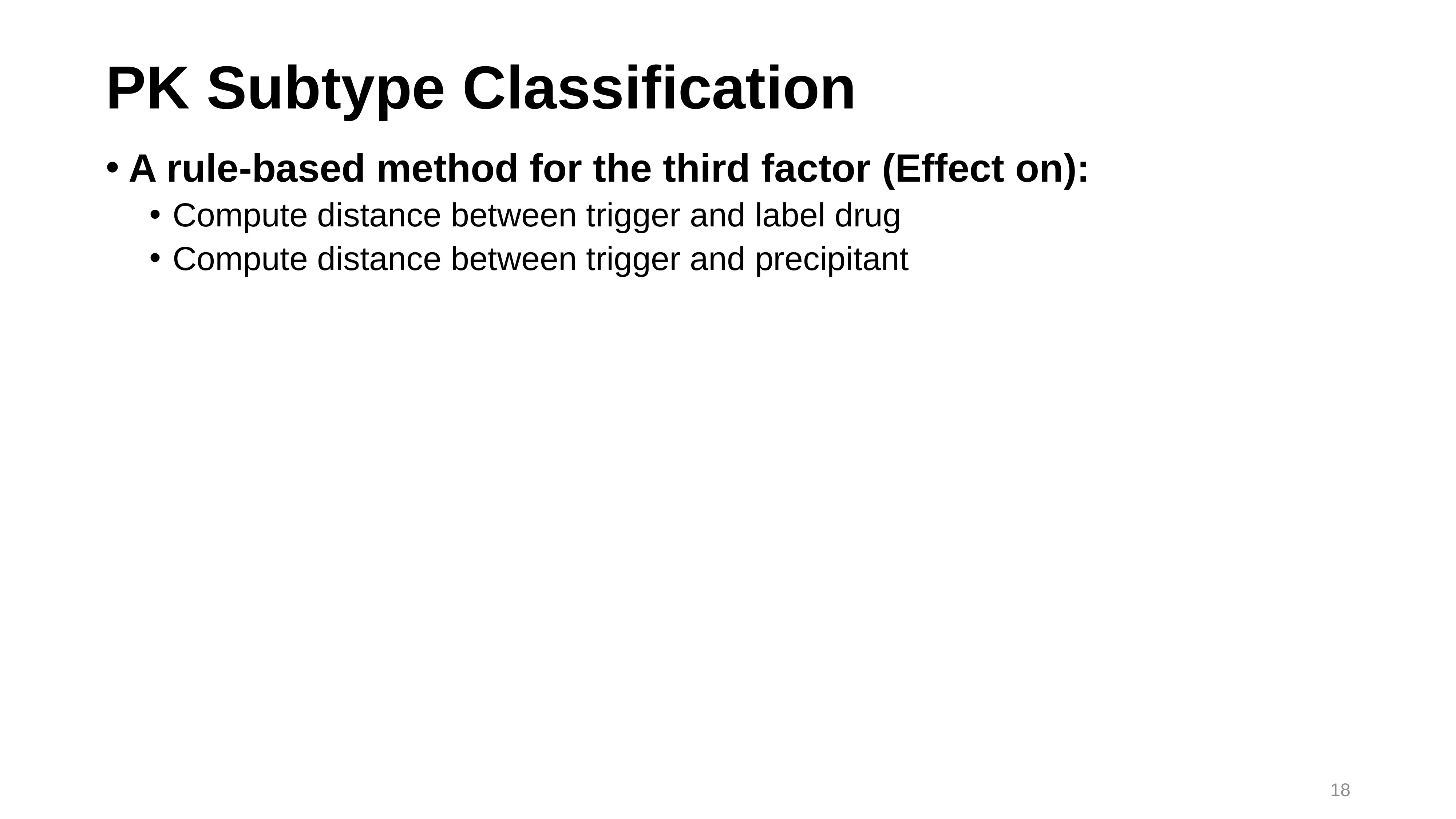

# PK Subtype Classification
A rule-based method for the third factor (Effect on):
Compute distance between trigger and label drug
Compute distance between trigger and precipitant
18